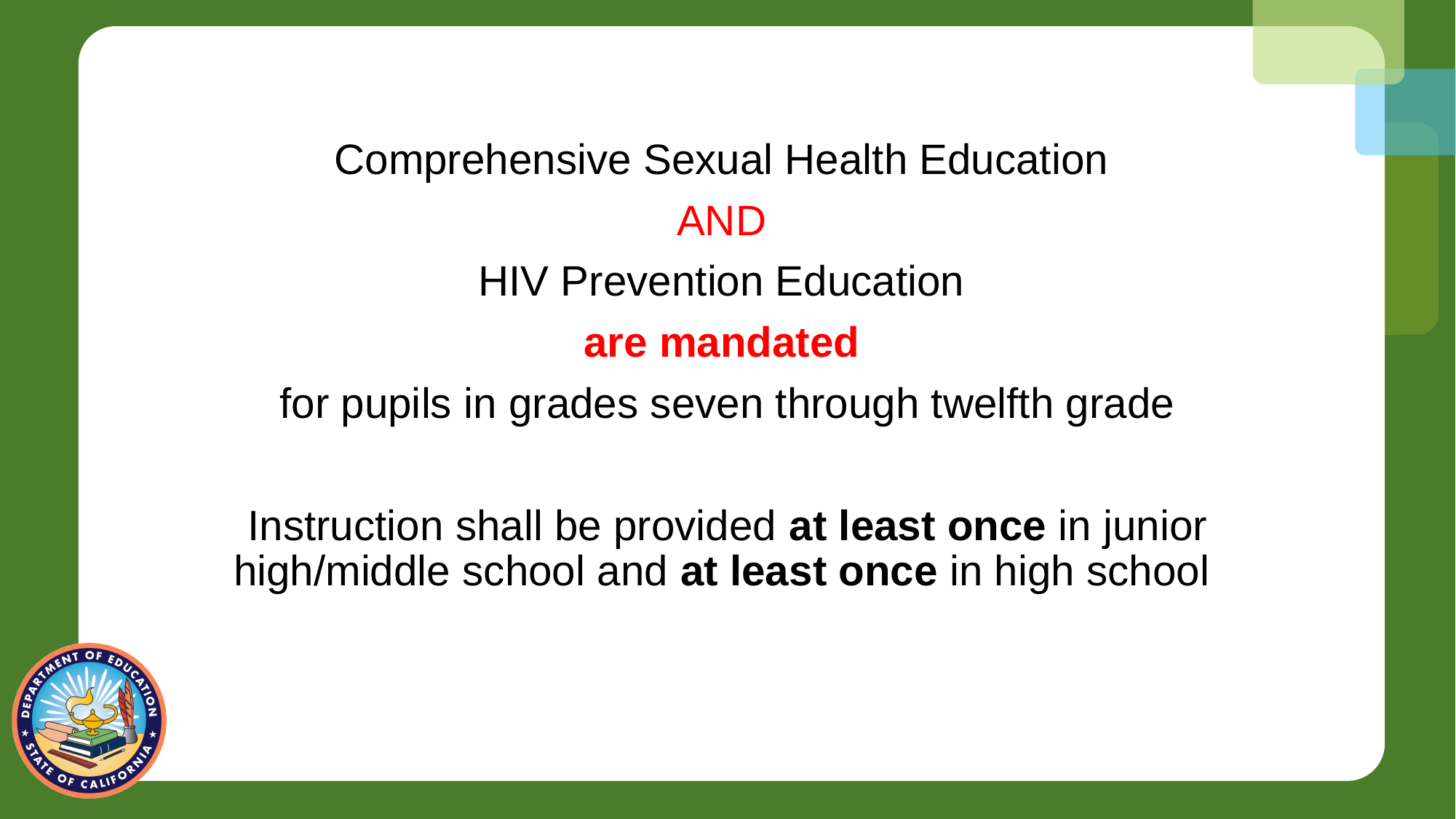

Comprehensive Sexual Health Education
AND
HIV Prevention Education
are mandated
for pupils in grades seven through twelfth grade

Instruction shall be provided at least once in junior high/middle school and at least once in high school